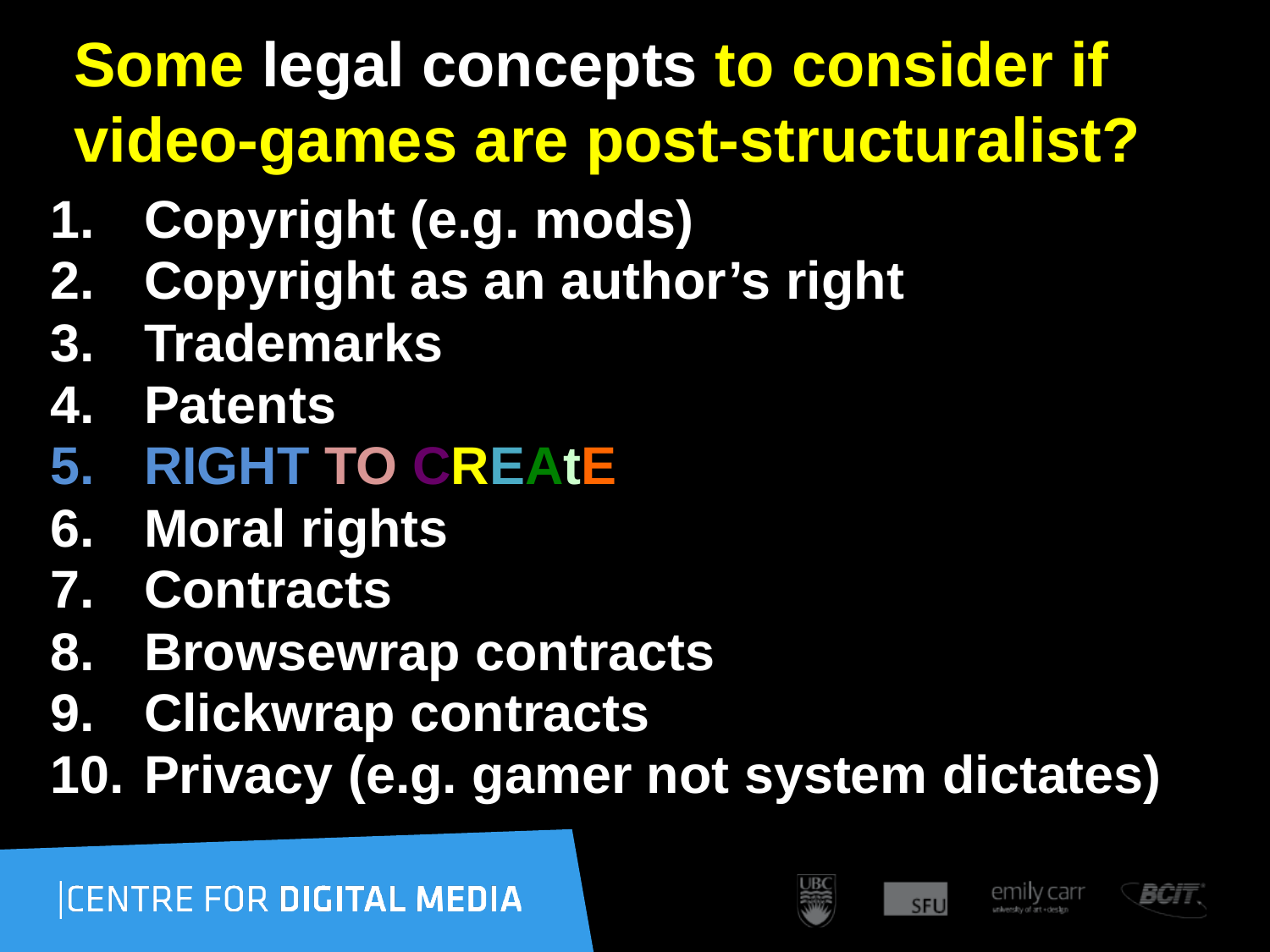

# Some legal concepts to consider if video-games are post-structuralist?
Copyright (e.g. mods)
Copyright as an author’s right
Trademarks
Patents
RIGHT TO CREAtE ?
Moral rights
Contracts
Browsewrap contracts
Clickwrap contracts
Privacy (e.g. gamer not system dictates)